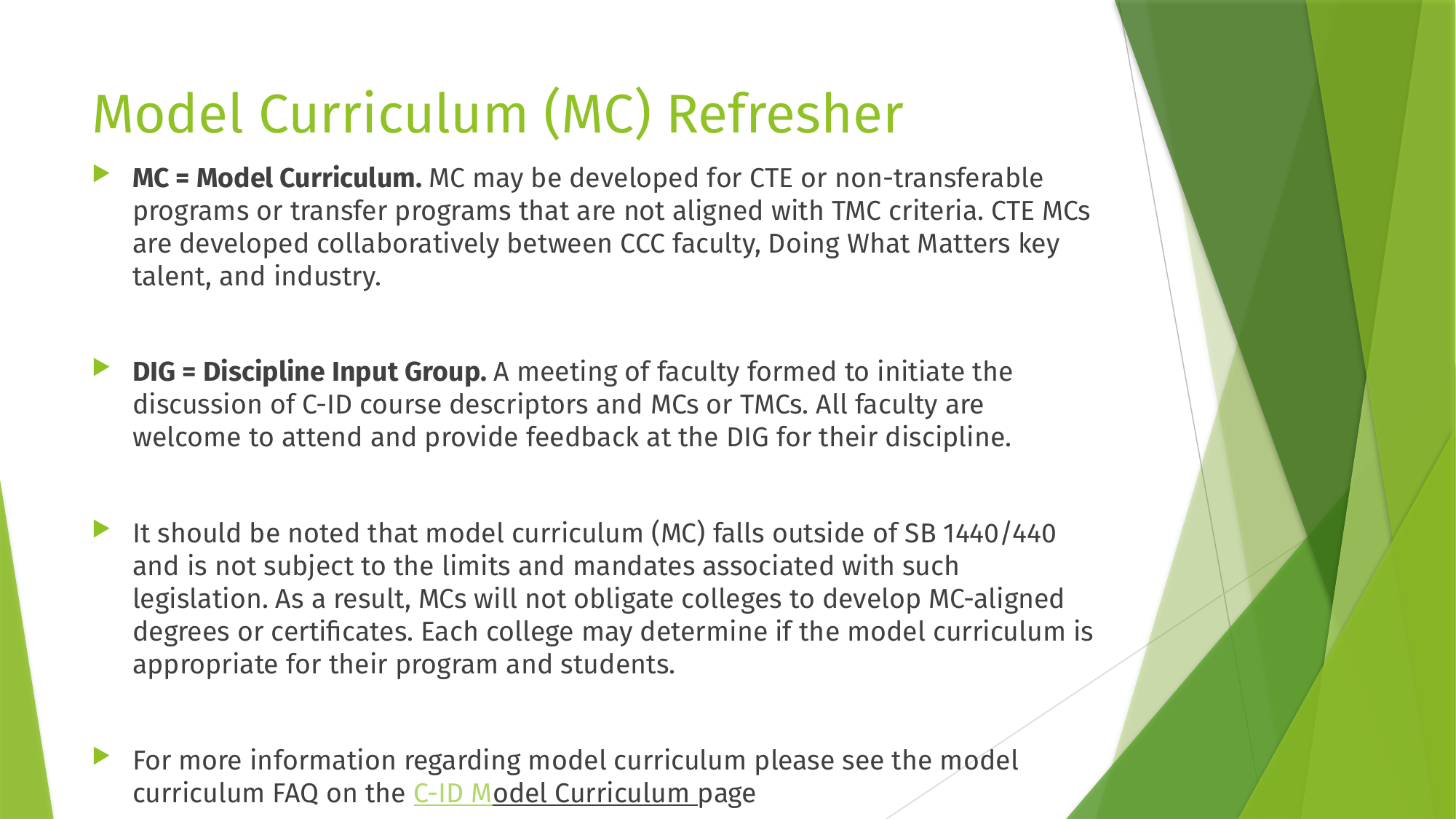

# Model Curriculum (MC) Refresher
MC = Model Curriculum. MC may be developed for CTE or non-transferable programs or transfer programs that are not aligned with TMC criteria. CTE MCs are developed collaboratively between CCC faculty, Doing What Matters key talent, and industry.

DIG = Discipline Input Group. A meeting of faculty formed to initiate the discussion of C-ID course descriptors and MCs or TMCs. All faculty are welcome to attend and provide feedback at the DIG for their discipline.

It should be noted that model curriculum (MC) falls outside of SB 1440/440 and is not subject to the limits and mandates associated with such legislation. As a result, MCs will not obligate colleges to develop MC-aligned degrees or certificates. Each college may determine if the model curriculum is appropriate for their program and students.

For more information regarding model curriculum please see the model curriculum FAQ on the C-ID Model Curriculum page